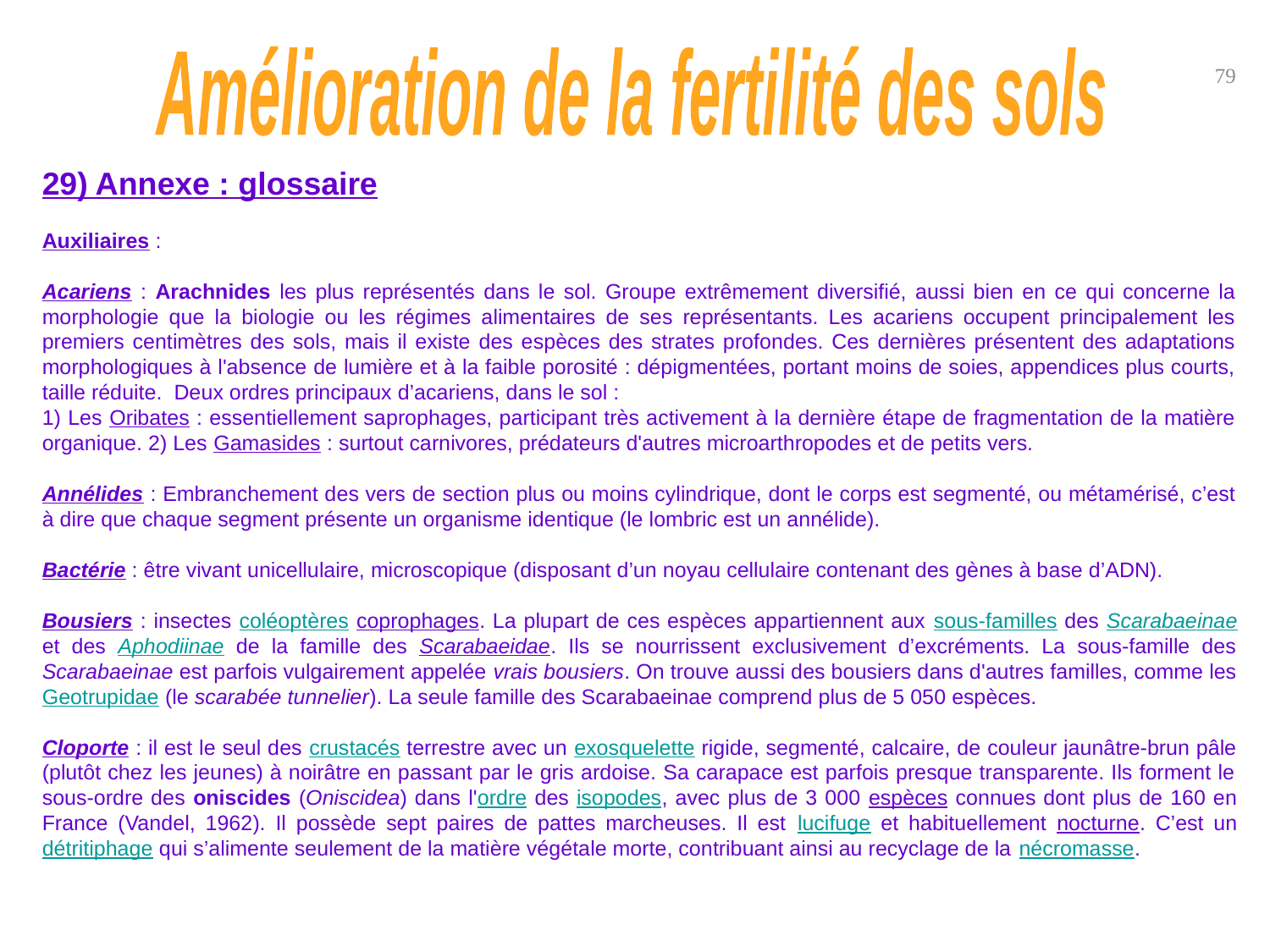

Amélioration de la fertilité des sols
79
29) Annexe : glossaire

Auxiliaires :

Acariens : Arachnides les plus représentés dans le sol. Groupe extrêmement diversifié, aussi bien en ce qui concerne la morphologie que la biologie ou les régimes alimentaires de ses représentants. Les acariens occupent principalement les premiers centimètres des sols, mais il existe des espèces des strates profondes. Ces dernières présentent des adaptations morphologiques à l'absence de lumière et à la faible porosité : dépigmentées, portant moins de soies, appendices plus courts, taille réduite.  Deux ordres principaux d’acariens, dans le sol :
1) Les Oribates : essentiellement saprophages, participant très activement à la dernière étape de fragmentation de la matière organique. 2) Les Gamasides : surtout carnivores, prédateurs d'autres microarthropodes et de petits vers.

Annélides : Embranchement des vers de section plus ou moins cylindrique, dont le corps est segmenté, ou métamérisé, c’est à dire que chaque segment présente un organisme identique (le lombric est un annélide).

Bactérie : être vivant unicellulaire, microscopique (disposant d’un noyau cellulaire contenant des gènes à base d’ADN).

Bousiers : insectes coléoptères coprophages. La plupart de ces espèces appartiennent aux sous-familles des Scarabaeinae et des Aphodiinae de la famille des Scarabaeidae. Ils se nourrissent exclusivement d’excréments. La sous-famille des Scarabaeinae est parfois vulgairement appelée vrais bousiers. On trouve aussi des bousiers dans d'autres familles, comme les Geotrupidae (le scarabée tunnelier). La seule famille des Scarabaeinae comprend plus de 5 050 espèces.

Cloporte : il est le seul des crustacés terrestre avec un exosquelette rigide, segmenté, calcaire, de couleur jaunâtre-brun pâle (plutôt chez les jeunes) à noirâtre en passant par le gris ardoise. Sa carapace est parfois presque transparente. Ils forment le sous-ordre des oniscides (Oniscidea) dans l'ordre des isopodes, avec plus de 3 000 espèces connues dont plus de 160 en France (Vandel, 1962). Il possède sept paires de pattes marcheuses. Il est lucifuge et habituellement nocturne. C’est un détritiphage qui s’alimente seulement de la matière végétale morte, contribuant ainsi au recyclage de la nécromasse.